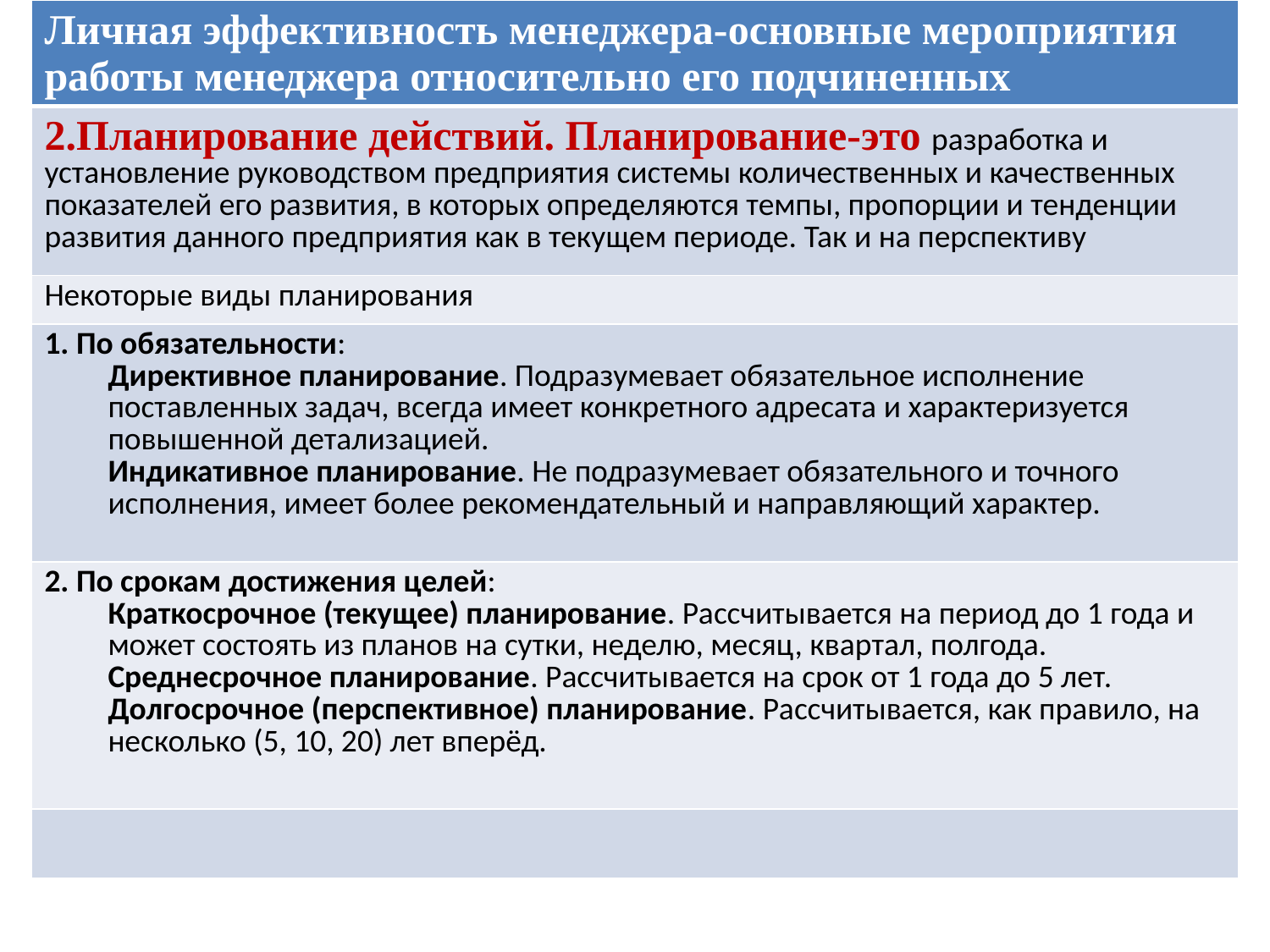

| Личная эффективность менеджера-основные мероприятия работы менеджера относительно его подчиненных |
| --- |
| 2.Планирование действий. Планирование-это разработка и установление руководством предприятия системы количественных и качественных показателей его развития, в которых определяются темпы, пропорции и тенденции развития данного предприятия как в текущем периоде. Так и на перспективу |
| Некоторые виды планирования |
| 1. По обязательности:  Директивное планирование. Подразумевает обязательное исполнение поставленных задач, всегда имеет конкретного адресата и характеризуется повышенной детализацией.  Индикативное планирование. Не подразумевает обязательного и точного исполнения, имеет более рекомендательный и направляющий характер. |
| 2. По срокам достижения целей:  Краткосрочное (текущее) планирование. Рассчитывается на период до 1 года и может состоять из планов на сутки, неделю, месяц, квартал, полгода.  Среднесрочное планирование. Рассчитывается на срок от 1 года до 5 лет.  Долгосрочное (перспективное) планирование. Рассчитывается, как правило, на несколько (5, 10, 20) лет вперёд. |
|  |